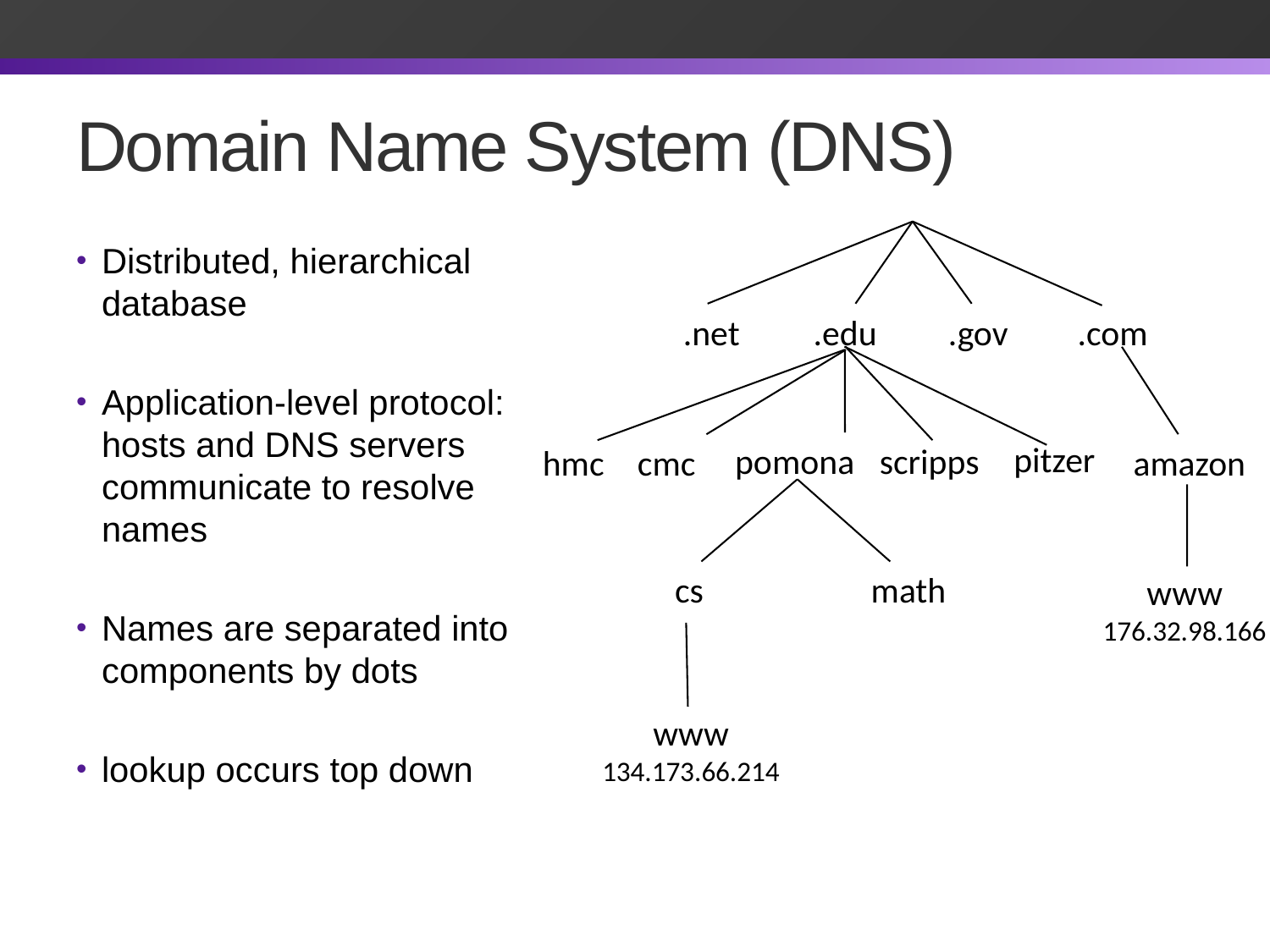

# Domain Name System (DNS)

Distributed, hierarchical database

Application-level protocol:   hosts and DNS servers communicate to resolve    names

Names are separated into components by dots

lookup occurs top down
.net
.edu
.gov
.com

pitzer
pomona
scripps
hmc
cmc
amazon

cs
math
www
176.32.98.166

www
134.173.66.214